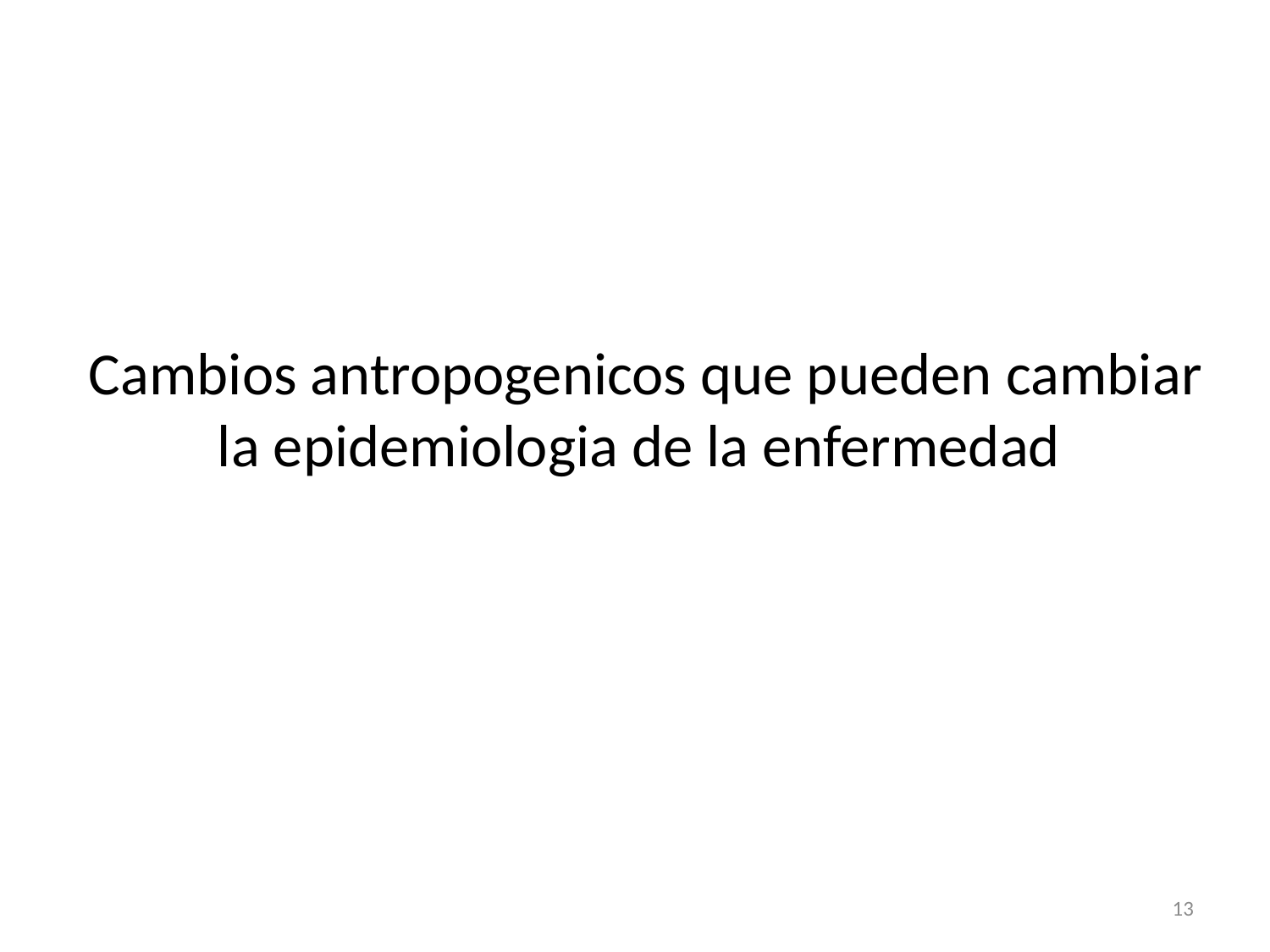

# Cambios antropogenicos que pueden cambiar la epidemiologia de la enfermedad
13